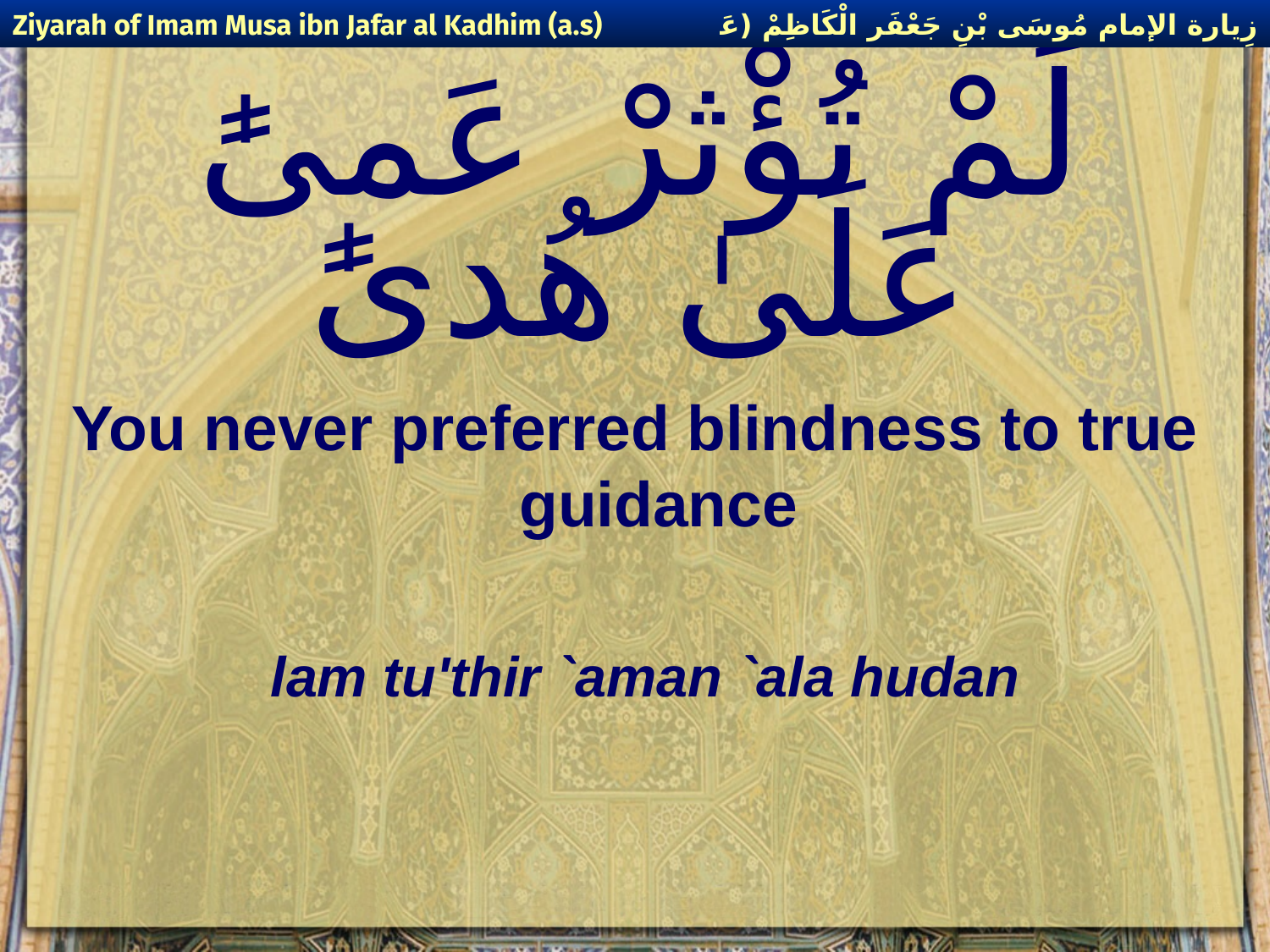

زِيارة الإمام مُوسَى بْنِ جَعْفَر الْكَاظِمْ (عَليهِ السْلام)
Ziyarah of Imam Musa ibn Jafar al Kadhim (a.s)
# لَمْ تُؤْثرْ عَمىًٰ عَلَىٰ هُدىًٰ
You never preferred blindness to true guidance
lam tu'thir `aman `ala hudan